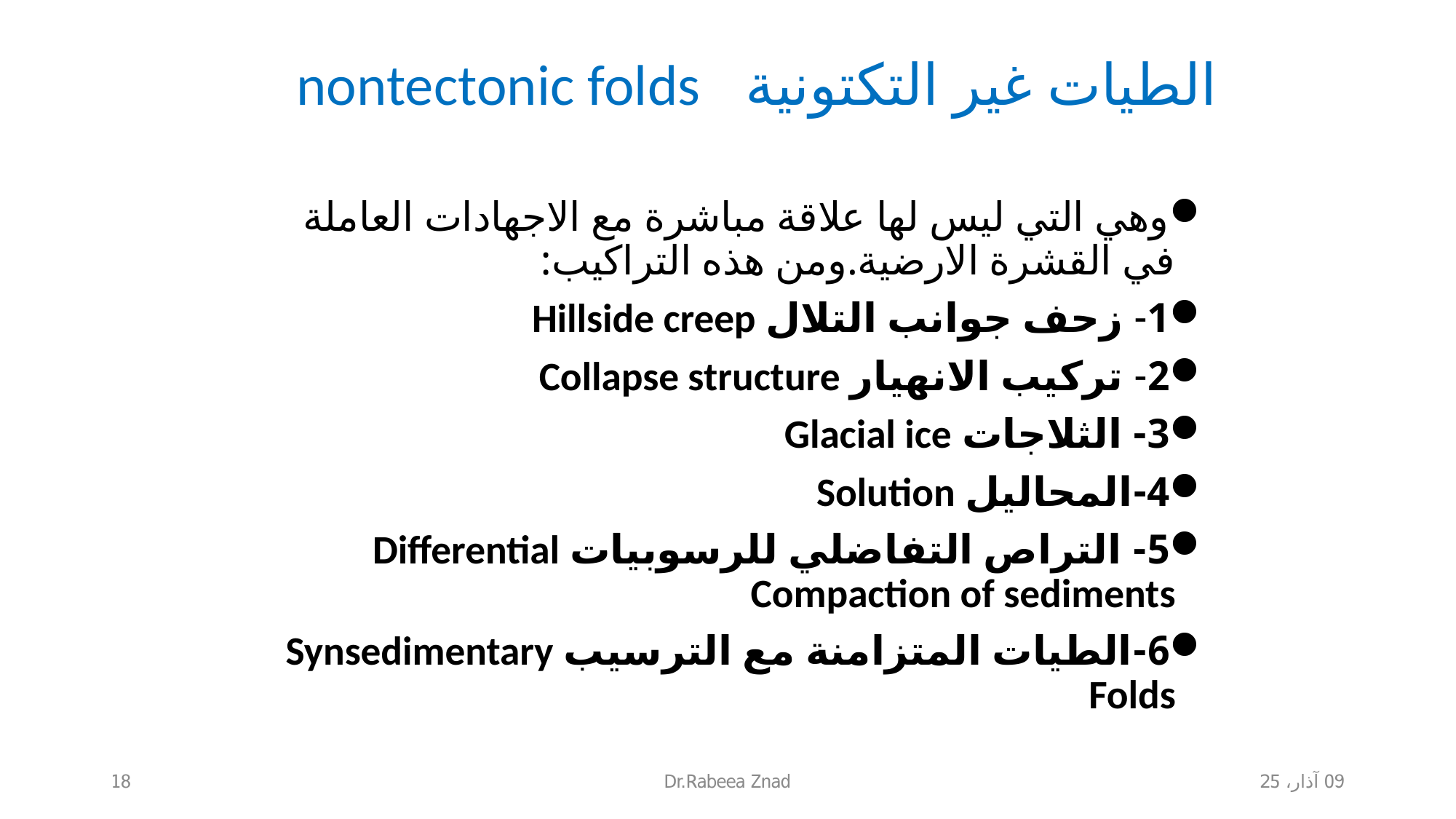

# الطيات غير التكتونية   nontectonic folds
وهي التي ليس لها علاقة مباشرة مع الاجهادات العاملة في القشرة الارضية.ومن هذه التراكيب:
1- زحف جوانب التلال Hillside creep
2- تركيب الانهيار Collapse structure
3- الثلاجات Glacial ice
4-المحاليل Solution
5- التراص التفاضلي للرسوبيات Differential Compaction of sediments
6-الطيات المتزامنة مع الترسيب Synsedimentary Folds

18
Dr.Rabeea Znad
09 آذار، 25